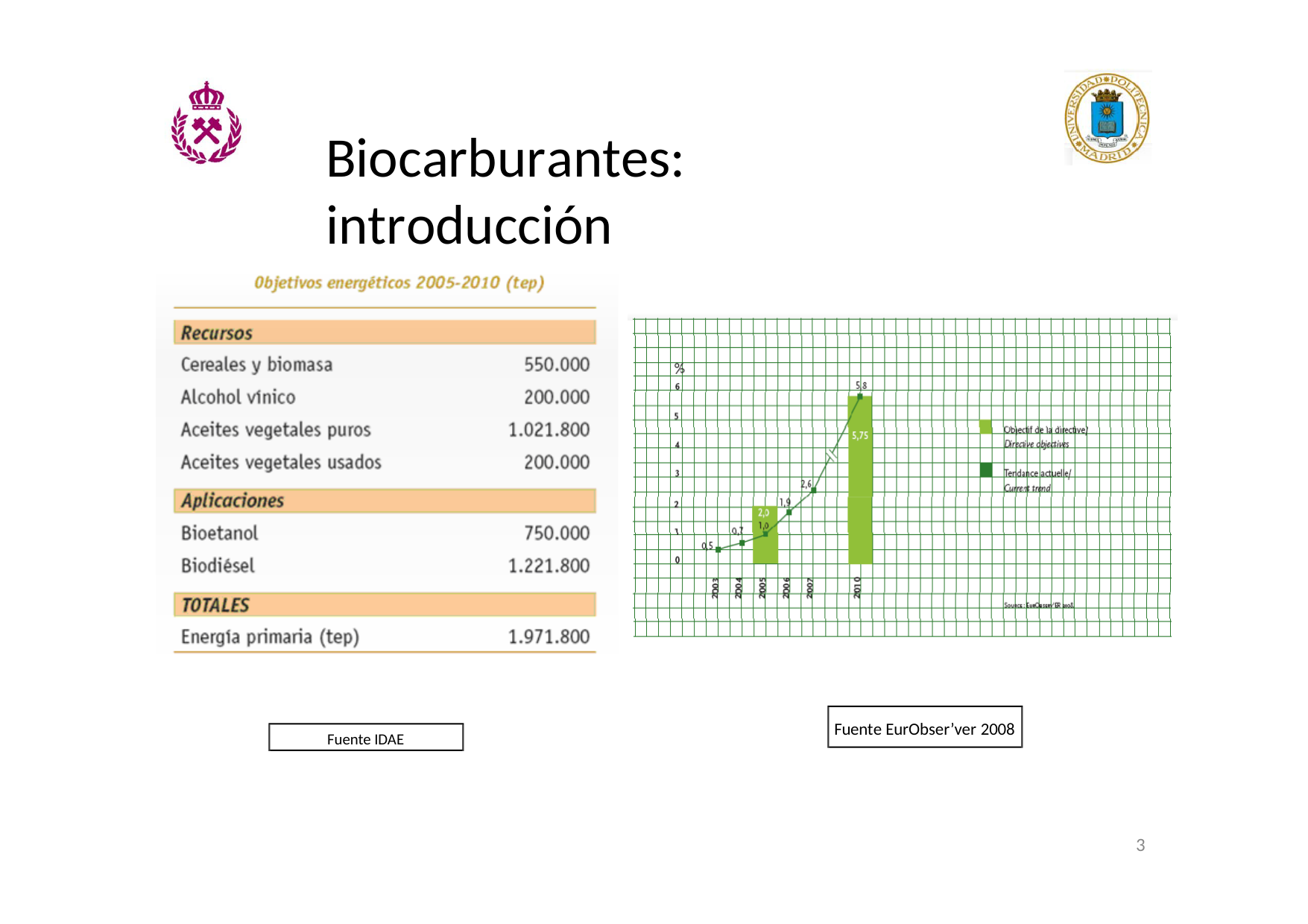

Biocarburantes: introducción

Fuente EurObser’ver 2008

Fuente IDAE
3